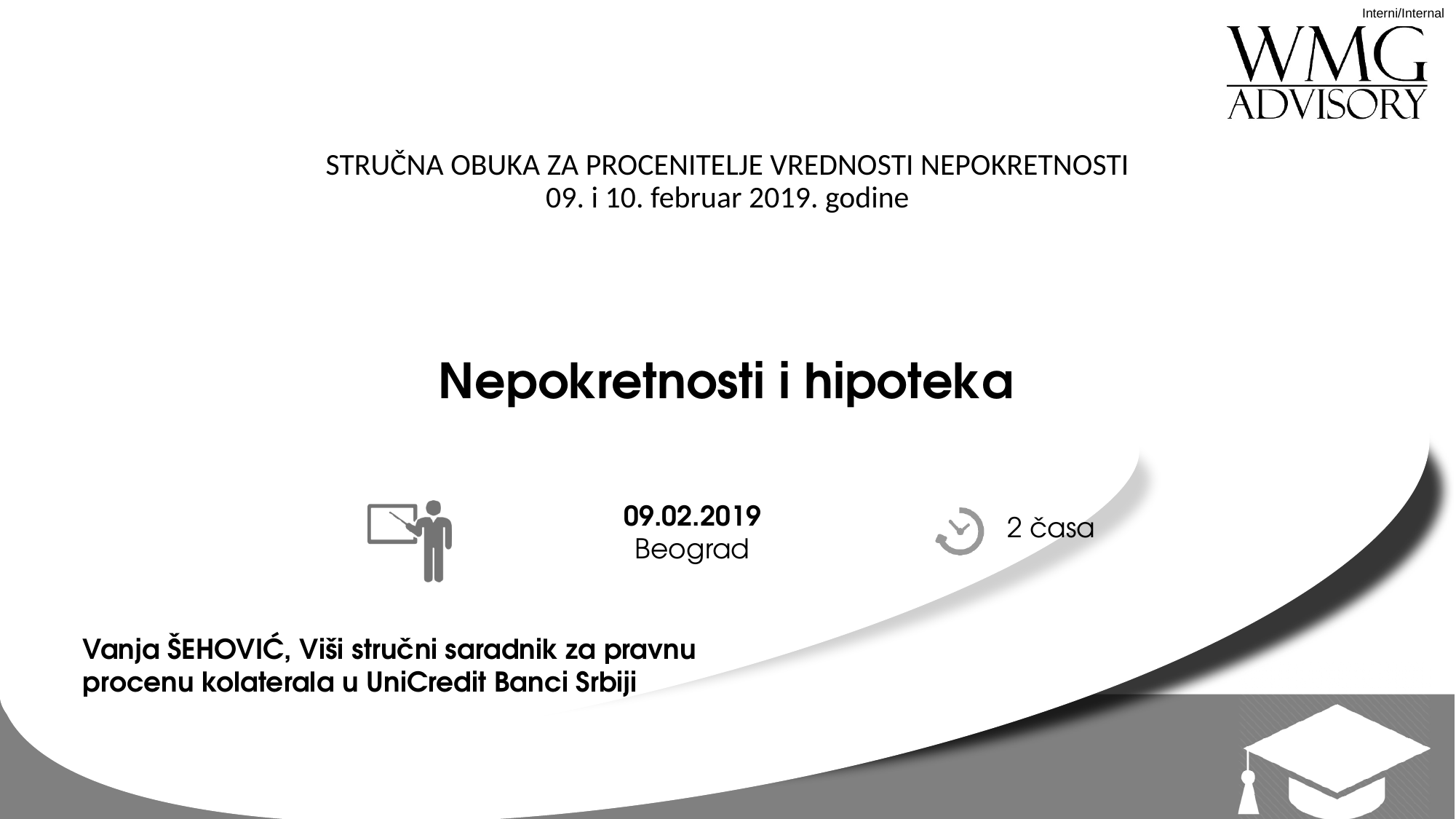

STRUČNA OBUKA ZA PROCENITELJE VREDNOSTI NEPOKRETNOSTI
09. i 10. februar 2019. godine
Nepokretnosti i hipoteka
09.02.2019
Beograd
2 časa
Vanja ŠEHOVIĆ, Viši stručni saradnik za pravnu procenu kolaterala u UniCredit Banci Srbiji